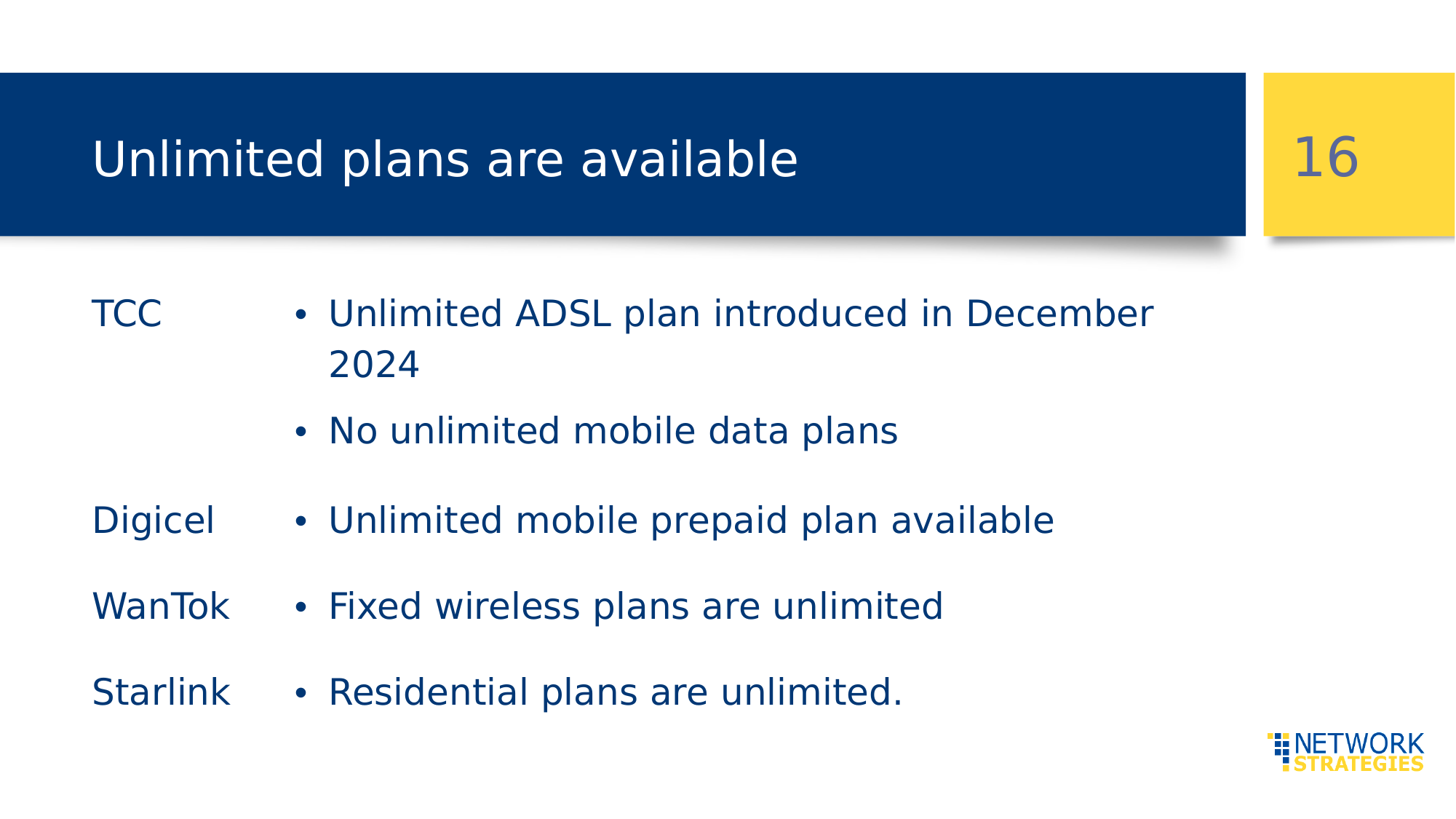

16
# Unlimited plans are available
| TCC | Unlimited ADSL plan introduced in December 2024 No unlimited mobile data plans |
| --- | --- |
| Digicel | Unlimited mobile prepaid plan available |
| WanTok | Fixed wireless plans are unlimited |
| Starlink | Residential plans are unlimited. |